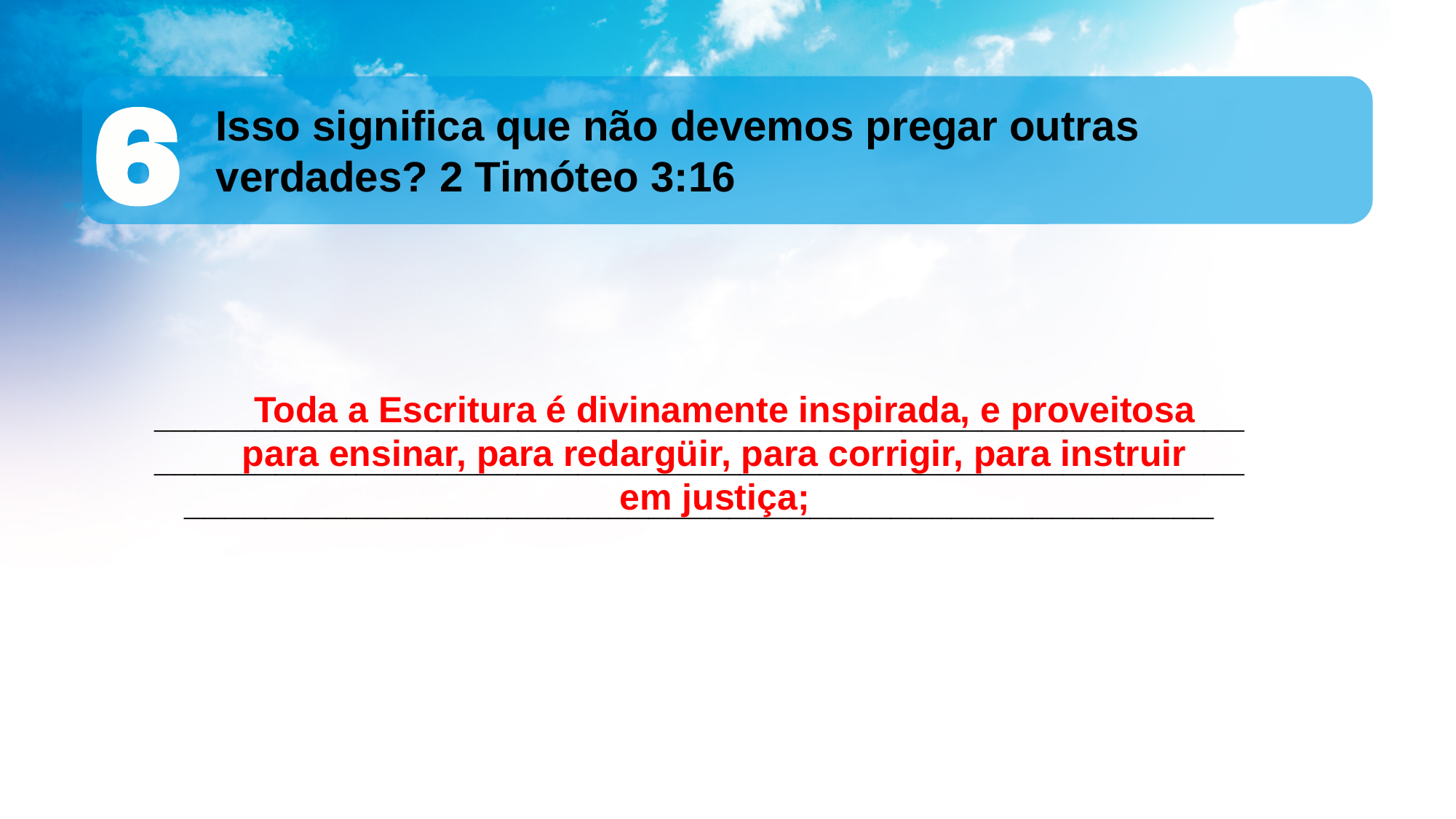

6

Isso signiﬁca que não devemos pregar outras verdades? 2 Timóteo 3:16
  Toda a Escritura é divinamente inspirada, e proveitosa para ensinar, para redargüir, para corrigir, para instruir em justiça;
_______________________________________________________________________________________________________________________________________________________________